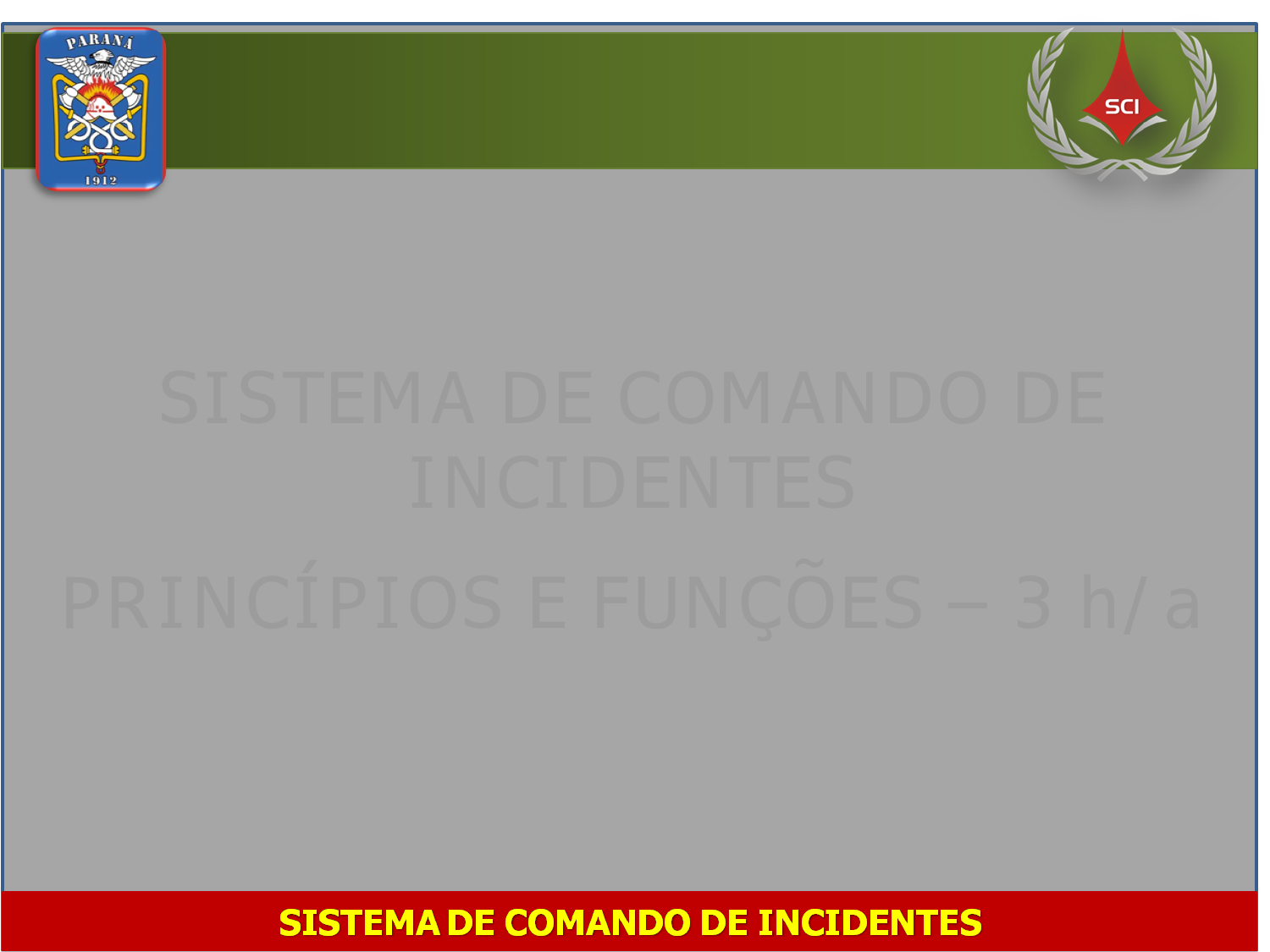

SISTEMA DE COMANDO DE INCIDENTES
PRINCÍPIOS E FUNÇÕES – 3 h/a